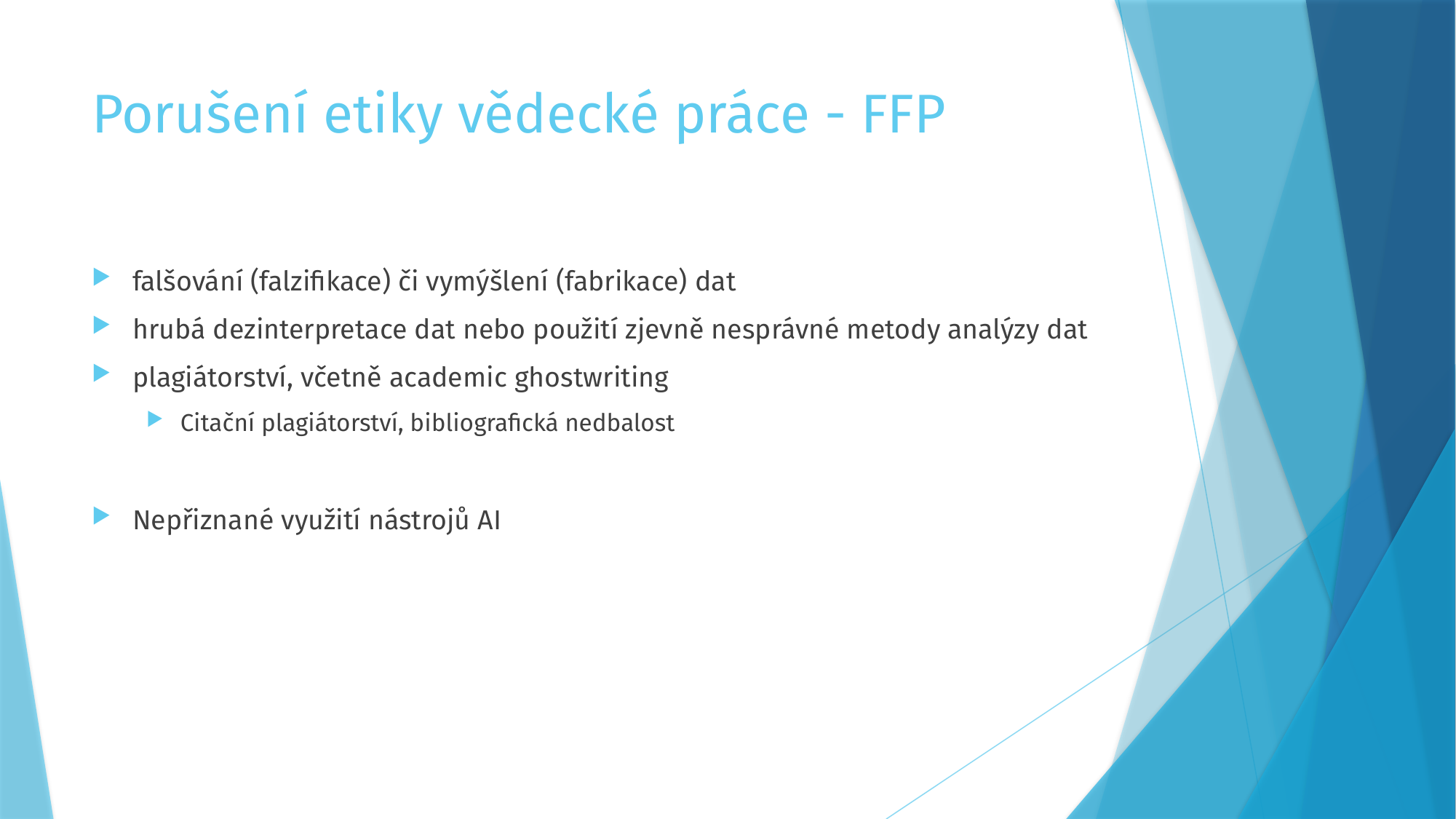

# Porušení etiky vědecké práce - FFP
falšování (falzifikace) či vymýšlení (fabrikace) dat
hrubá dezinterpretace dat nebo použití zjevně nesprávné metody analýzy dat
plagiátorství, včetně academic ghostwriting
Citační plagiátorství, bibliografická nedbalost

Nepřiznané využití nástrojů AI